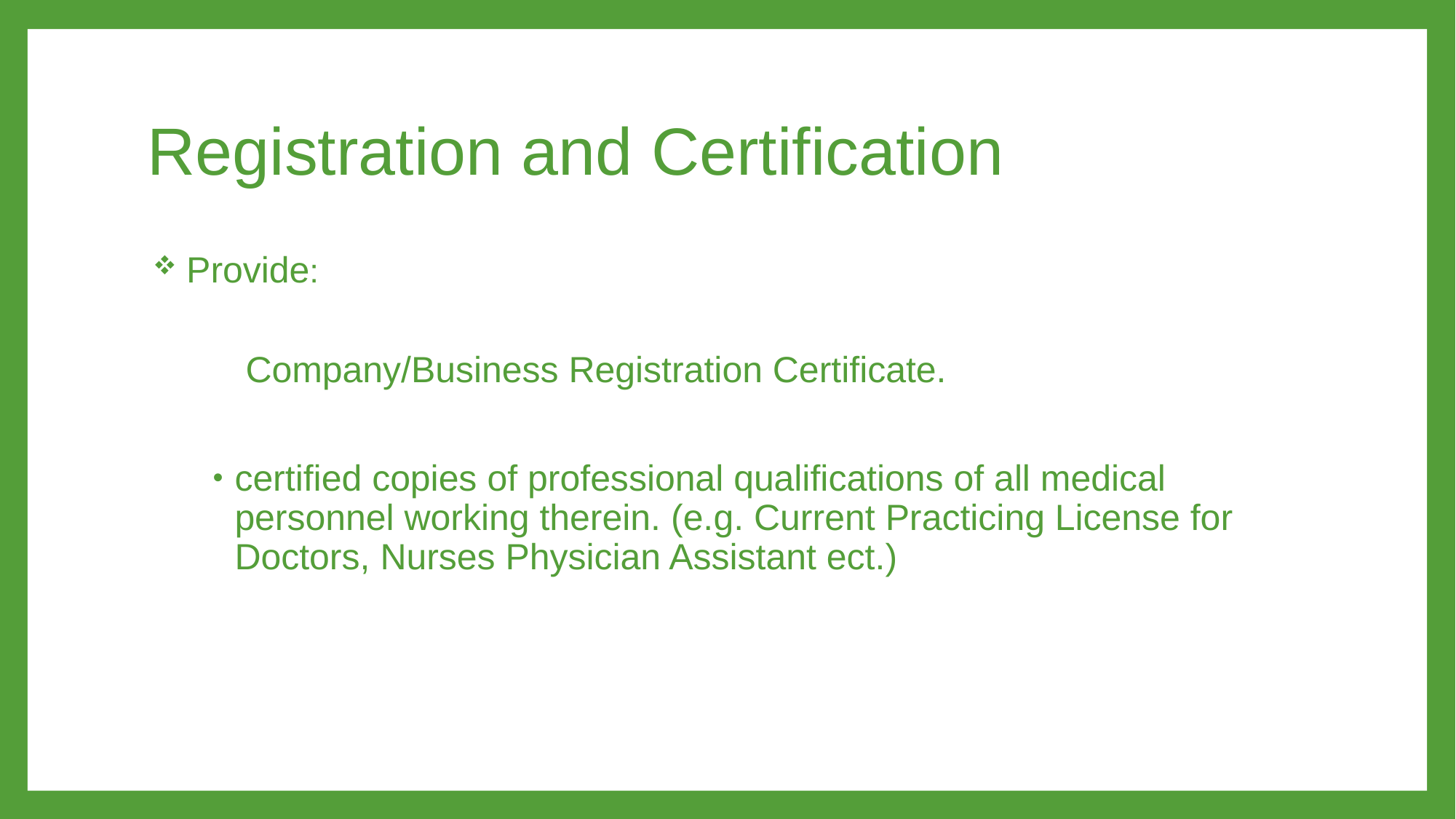

# Registration and Certification
 Provide:

Company/Business Registration Certificate.

certified copies of professional qualifications of all medical personnel working therein. (e.g. Current Practicing License for Doctors, Nurses Physician Assistant ect.)